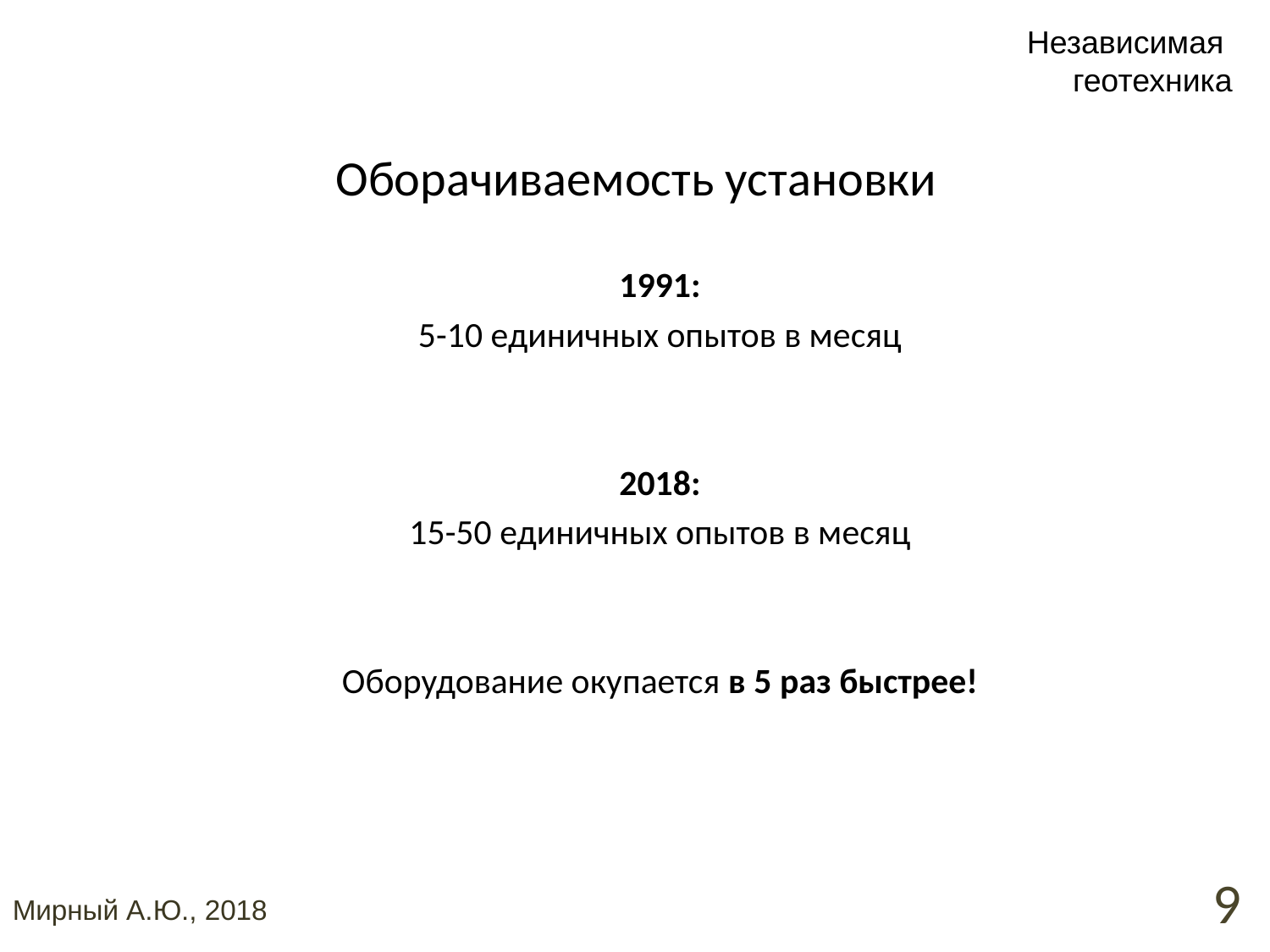

Независимая
геотехника
# Оборачиваемость установки
1991:
5-10 единичных опытов в месяц

2018:
15-50 единичных опытов в месяц

Оборудование окупается в 5 раз быстрее!

9
Мирный А.Ю., 2018